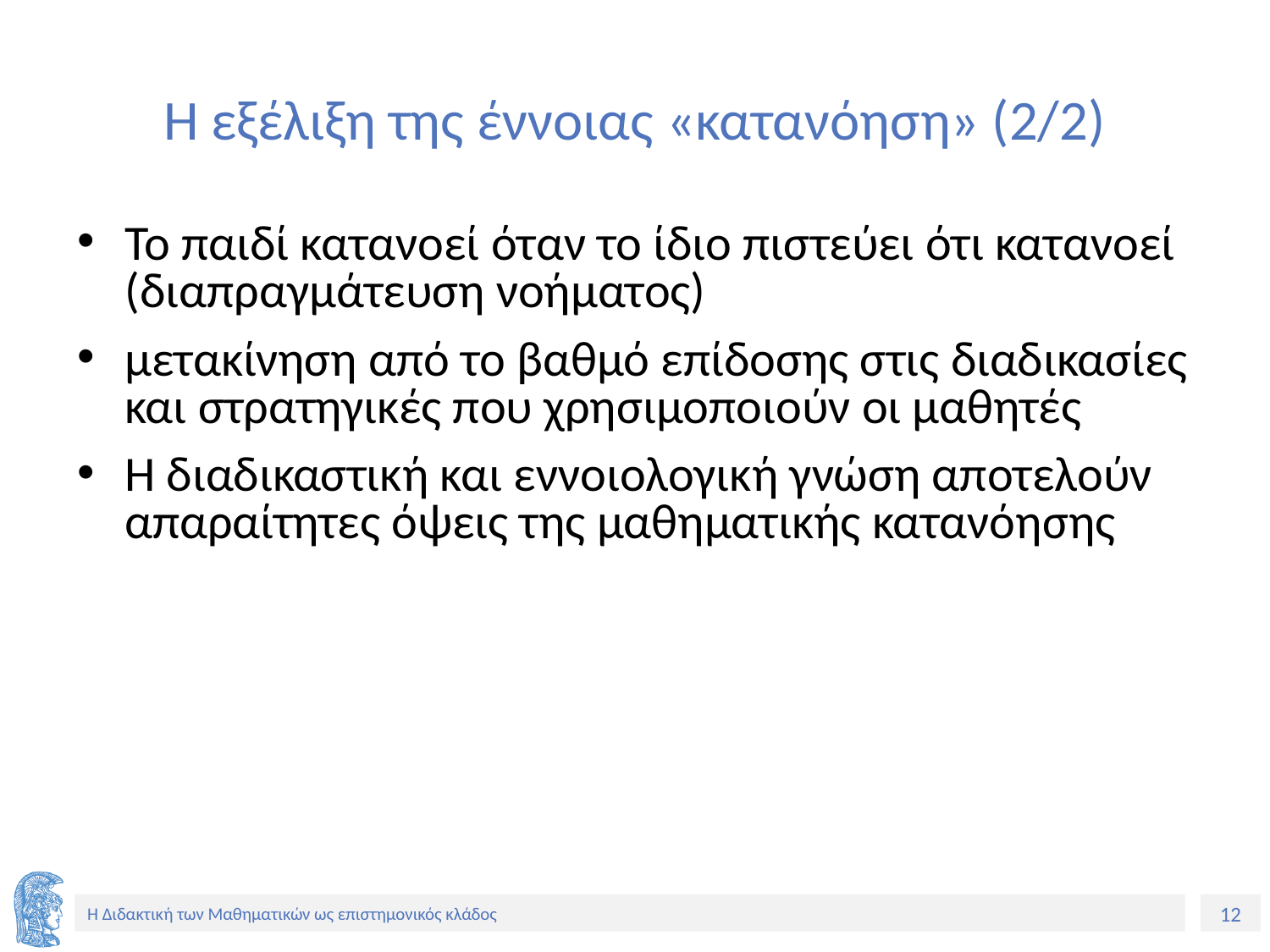

# Η εξέλιξη της έννοιας «κατανόηση» (2/2)
Το παιδί κατανοεί όταν το ίδιο πιστεύει ότι κατανοεί (διαπραγμάτευση νοήματος)
μετακίνηση από το βαθμό επίδοσης στις διαδικασίες και στρατηγικές που χρησιμοποιούν οι μαθητές
Η διαδικαστική και εννοιολογική γνώση αποτελούν απαραίτητες όψεις της μαθηματικής κατανόησης